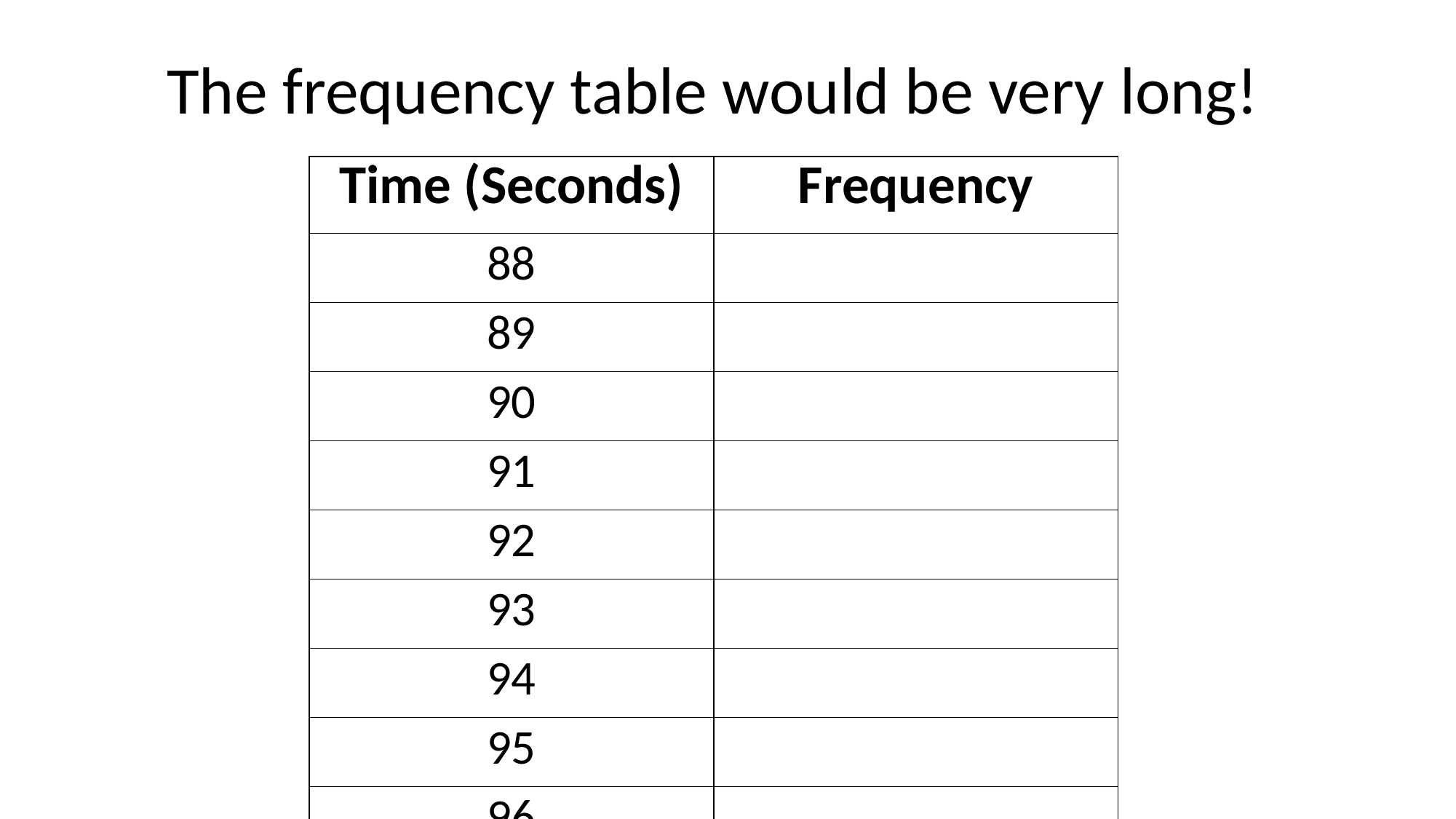

The frequency table would be very long!
| Time (Seconds) | Frequency |
| --- | --- |
| 88 |  |
| 89 |  |
| 90 |  |
| 91 |  |
| 92 |  |
| 93 |  |
| 94 |  |
| 95 |  |
| 96 |  |
| 97 |  |
| 98 |  |